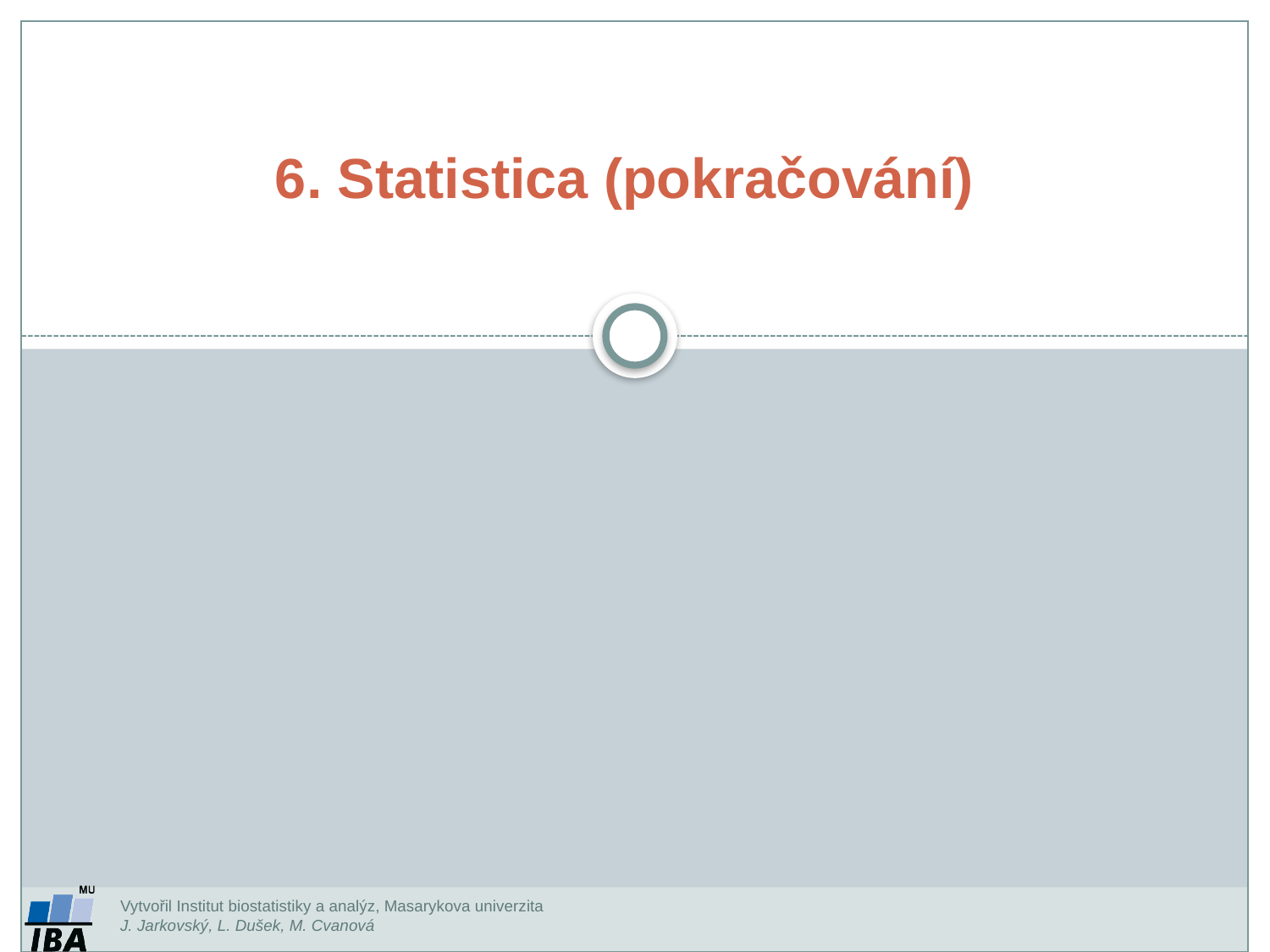

6. Statistica (pokračování)

Vytvořil Institut biostatistiky a analýz, Masarykova univerzita
J. Jarkovský, L. Dušek, M. Cvanová